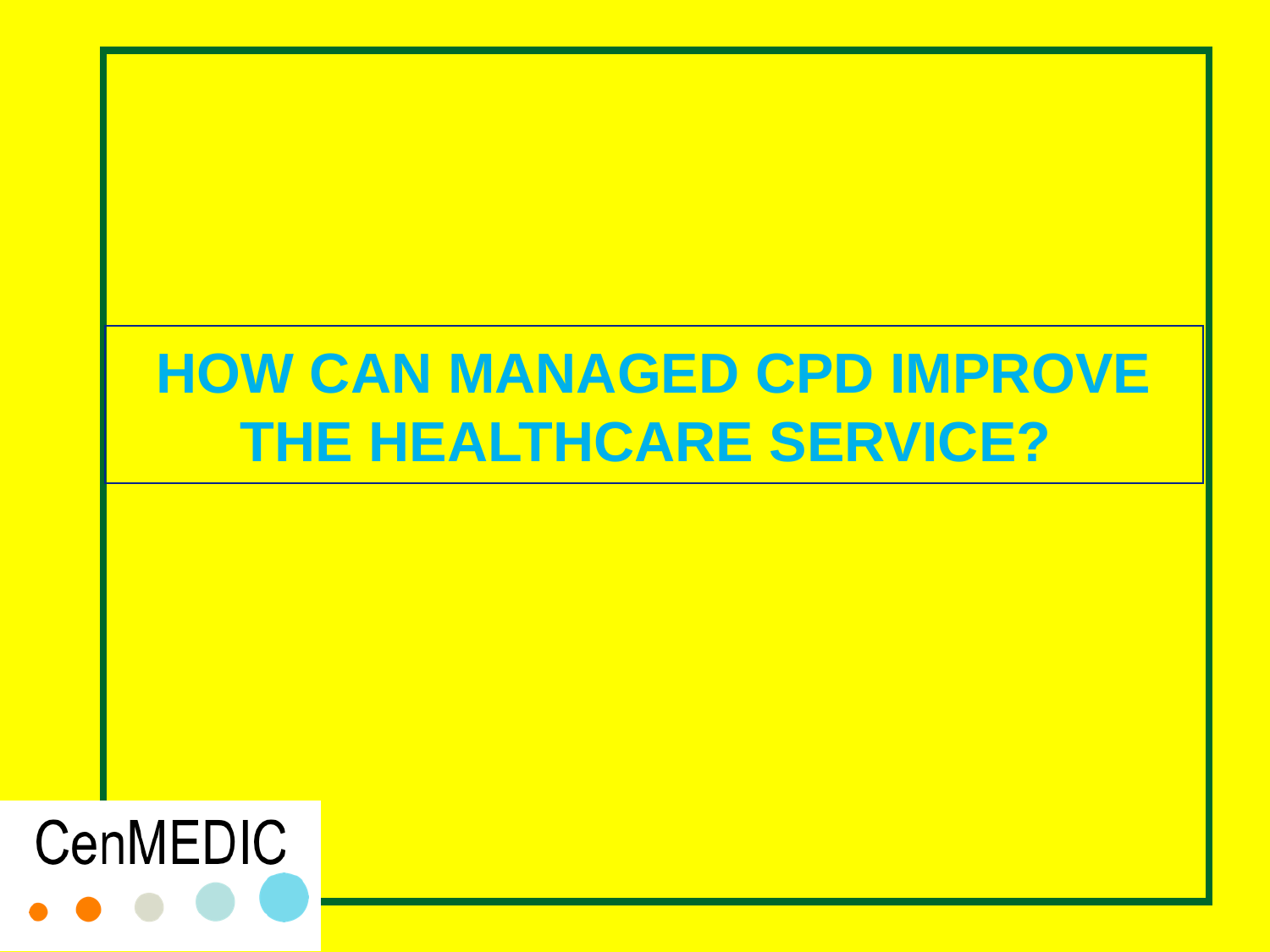

# HOW CAN MANAGED CPD IMPROVE THE HEALTHCARE SERVICE?